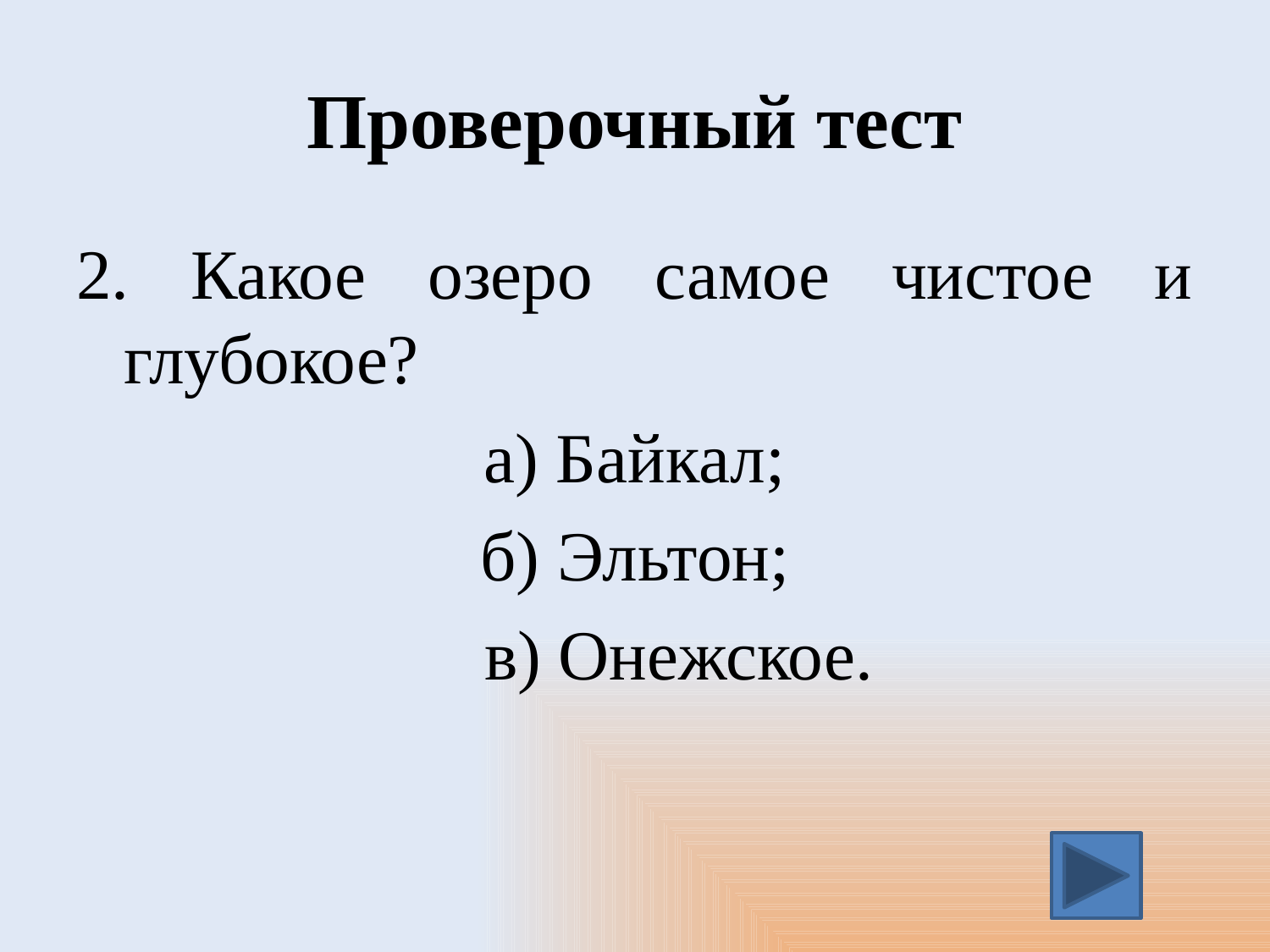

# Проверочный тест
2. Какое озеро самое чистое и глубокое?
а) Байкал;
б) Эльтон;
     в) Онежское.